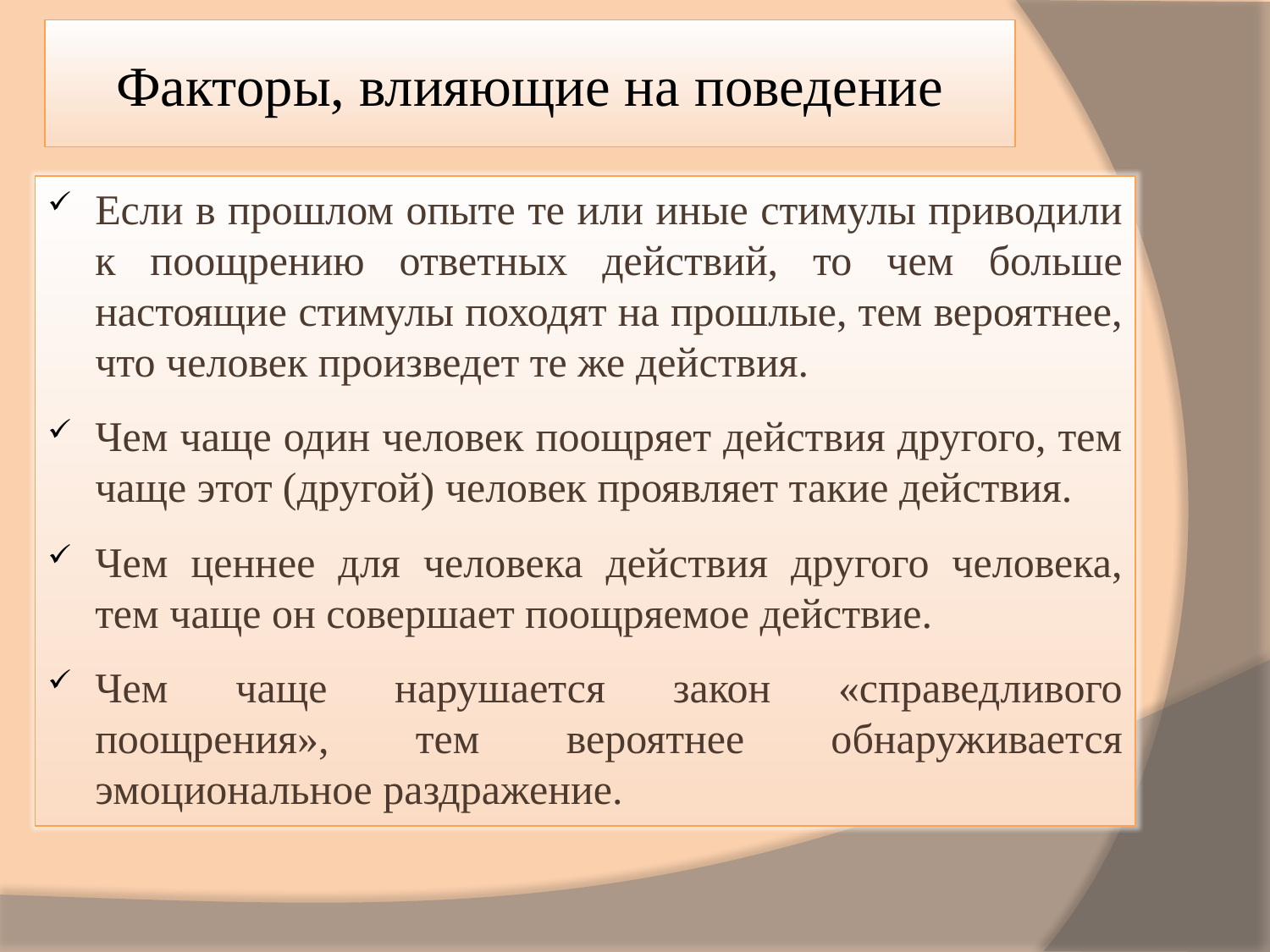

# Факторы, влияющие на поведение
Если в прошлом опыте те или иные стимулы приводили к поощрению ответных действий, то чем больше настоящие стимулы походят на прошлые, тем вероятнее, что человек произведет те же действия.
Чем чаще один человек поощряет действия другого, тем чаще этот (другой) человек проявляет такие действия.
Чем ценнее для человека действия другого человека, тем чаще он совершает поощряемое действие.
Чем чаще нарушается закон «справедливого поощрения», тем вероятнее обнаруживается эмоциональное раздражение.